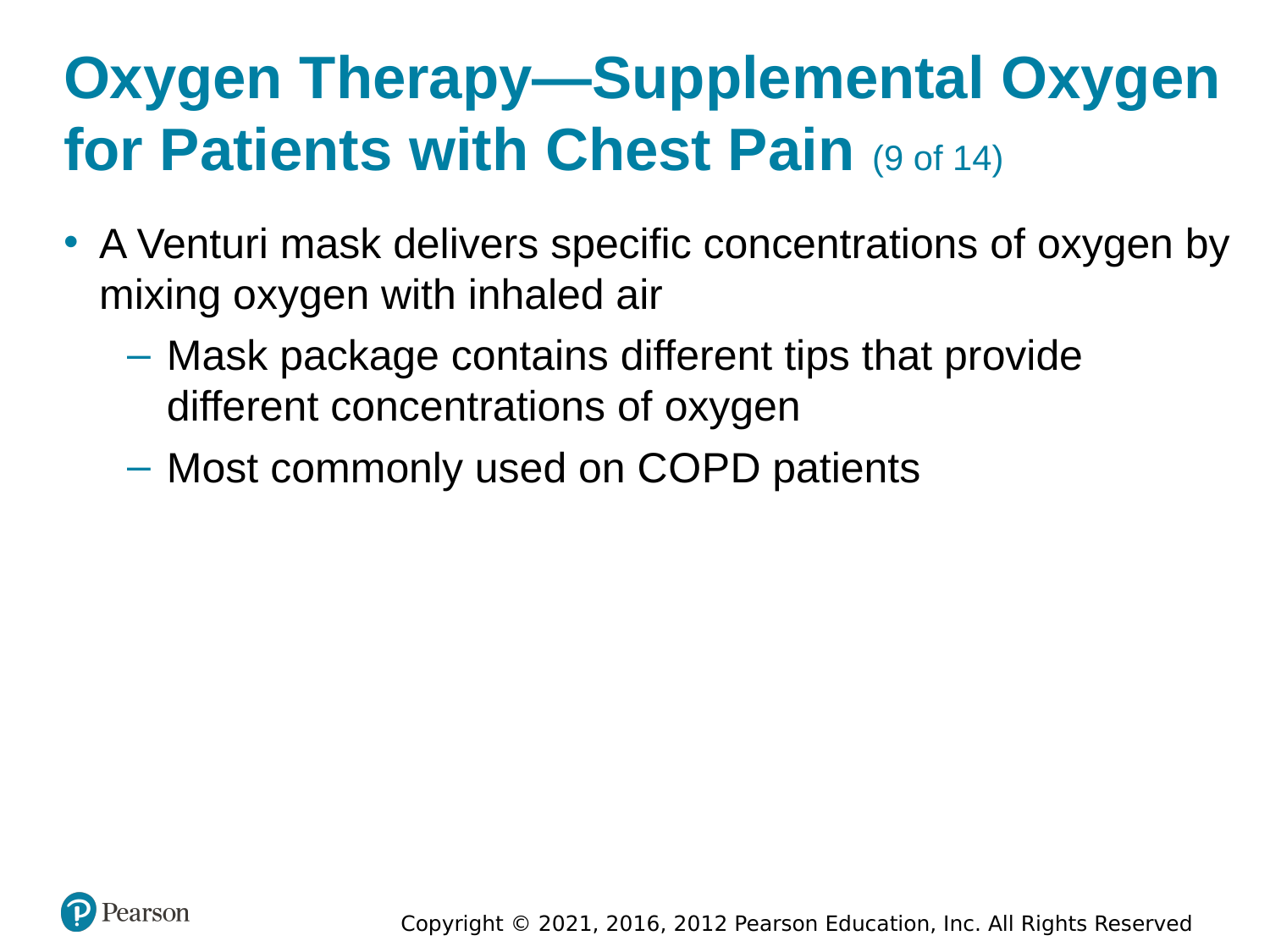

# Oxygen Therapy—Supplemental Oxygen for Patients with Chest Pain (9 of 14)
A Venturi mask delivers specific concentrations of oxygen by mixing oxygen with inhaled air
Mask package contains different tips that provide different concentrations of oxygen
Most commonly used on C O P D patients